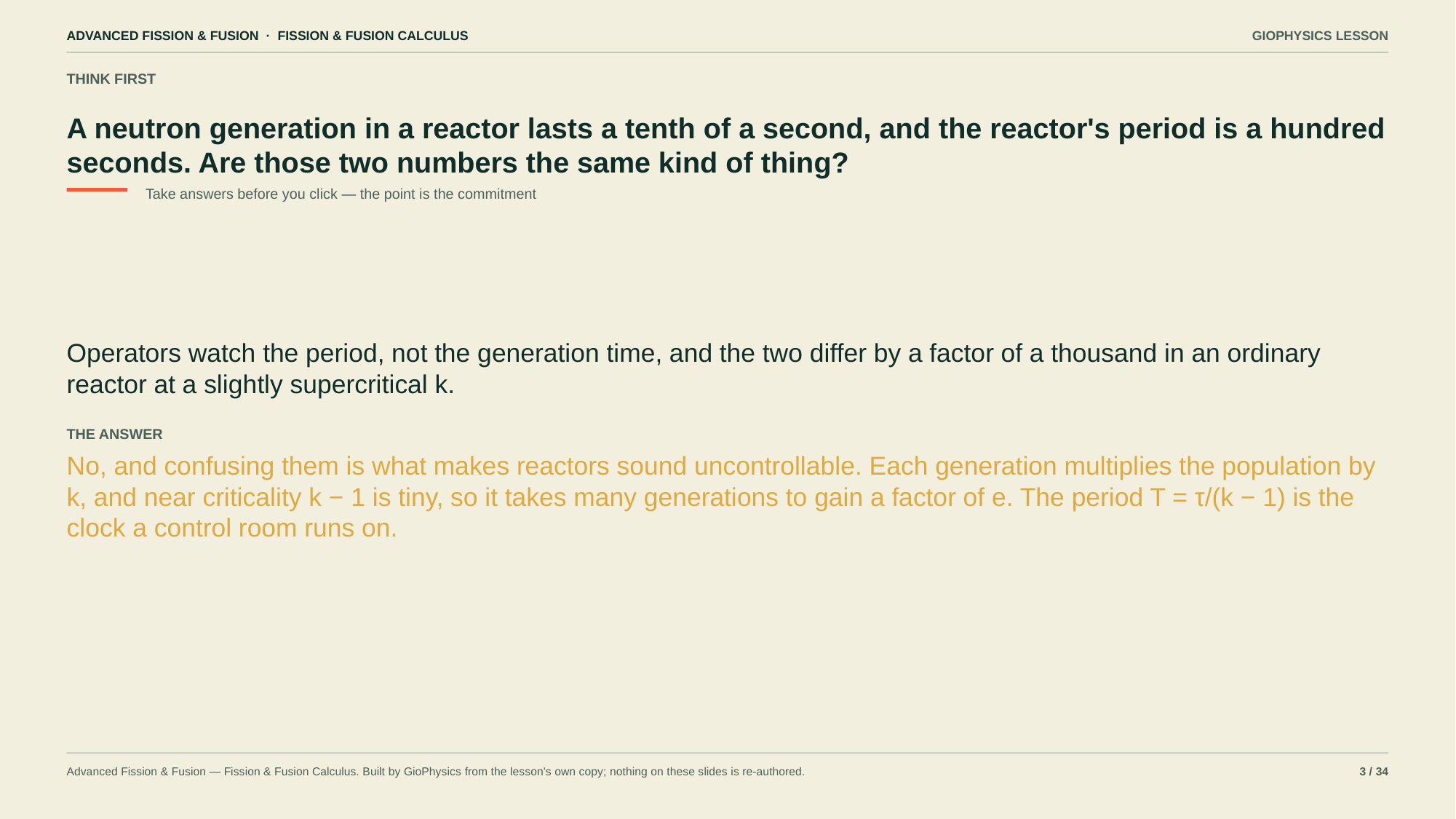

ADVANCED FISSION & FUSION  ·  FISSION & FUSION CALCULUS
GIOPHYSICS LESSON

THINK FIRST
A neutron generation in a reactor lasts a tenth of a second, and the reactor's period is a hundred seconds. Are those two numbers the same kind of thing?
Take answers before you click — the point is the commitment

Operators watch the period, not the generation time, and the two differ by a factor of a thousand in an ordinary reactor at a slightly supercritical k.
THE ANSWER
No, and confusing them is what makes reactors sound uncontrollable. Each generation multiplies the population by k, and near criticality k − 1 is tiny, so it takes many generations to gain a factor of e. The period T = τ/(k − 1) is the clock a control room runs on.

Advanced Fission & Fusion — Fission & Fusion Calculus. Built by GioPhysics from the lesson's own copy; nothing on these slides is re-authored.
3 / 34